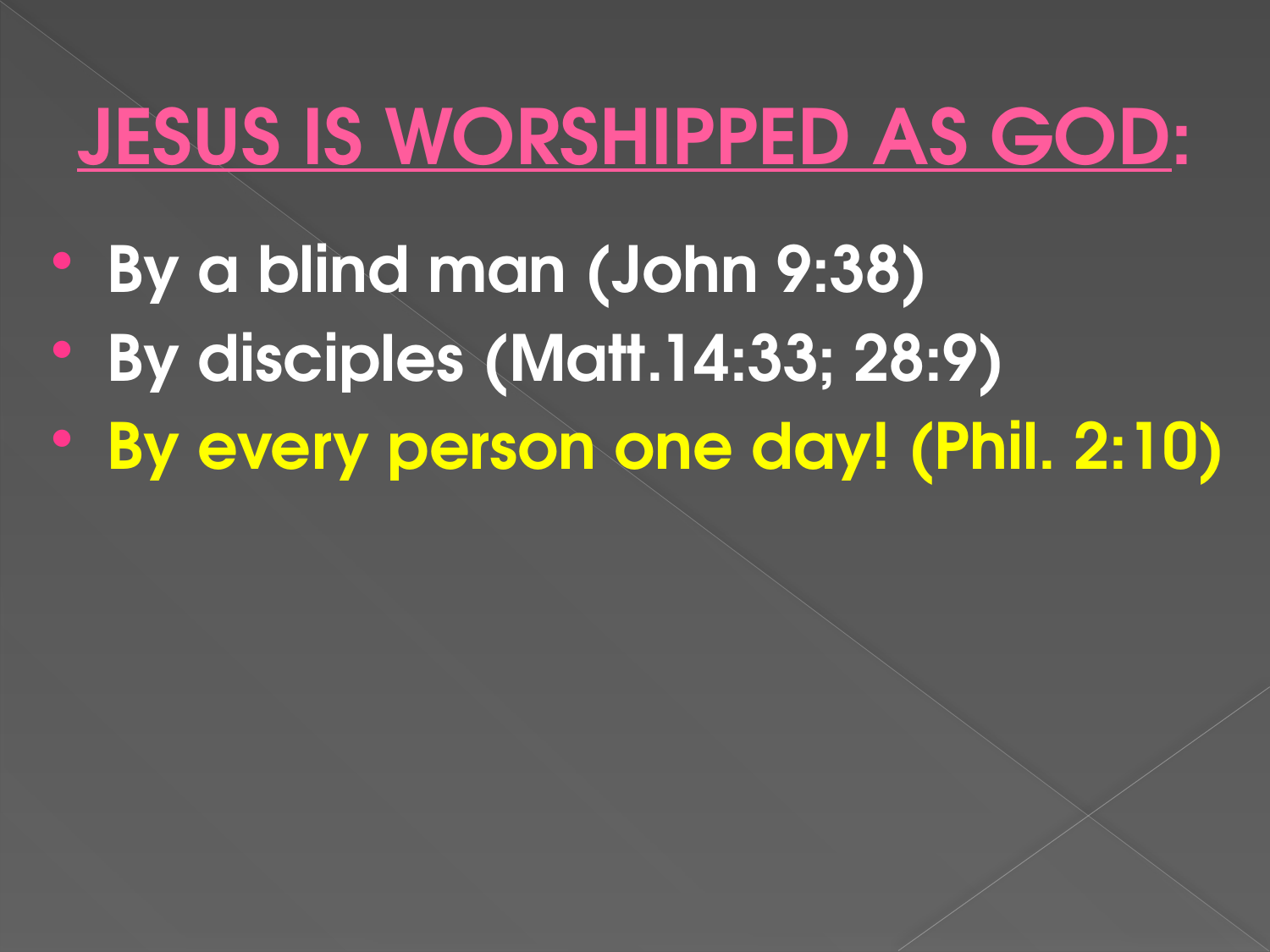

# JESUS IS WORSHIPPED AS GOD:
By a blind man (John 9:38)
By disciples (Matt.14:33; 28:9)
By every person one day! (Phil. 2:10)